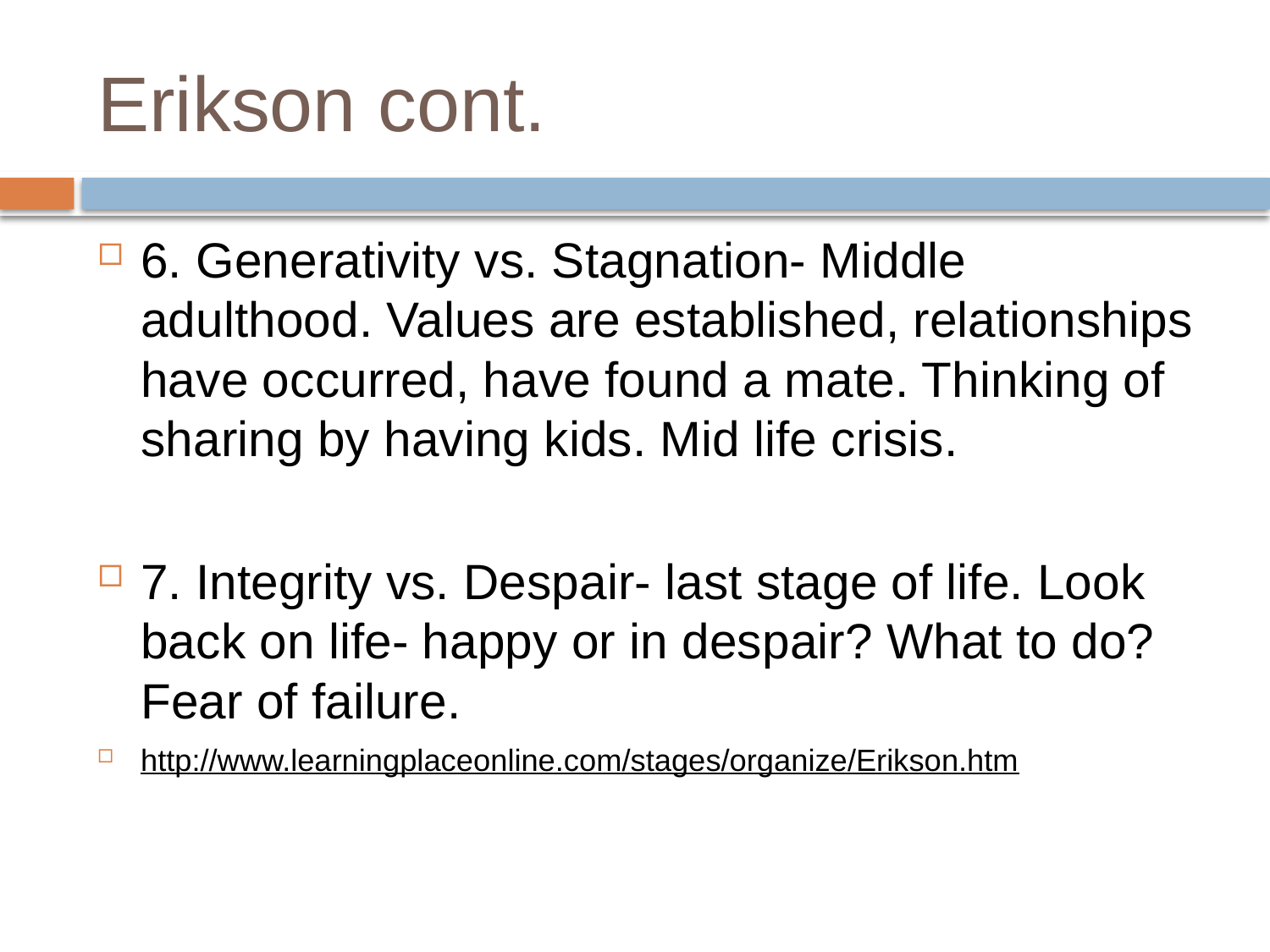

# Erikson cont.
6. Generativity vs. Stagnation- Middle adulthood. Values are established, relationships have occurred, have found a mate. Thinking of sharing by having kids. Mid life crisis.

7. Integrity vs. Despair- last stage of life. Look back on life- happy or in despair? What to do? Fear of failure.
http://www.learningplaceonline.com/stages/organize/Erikson.htm